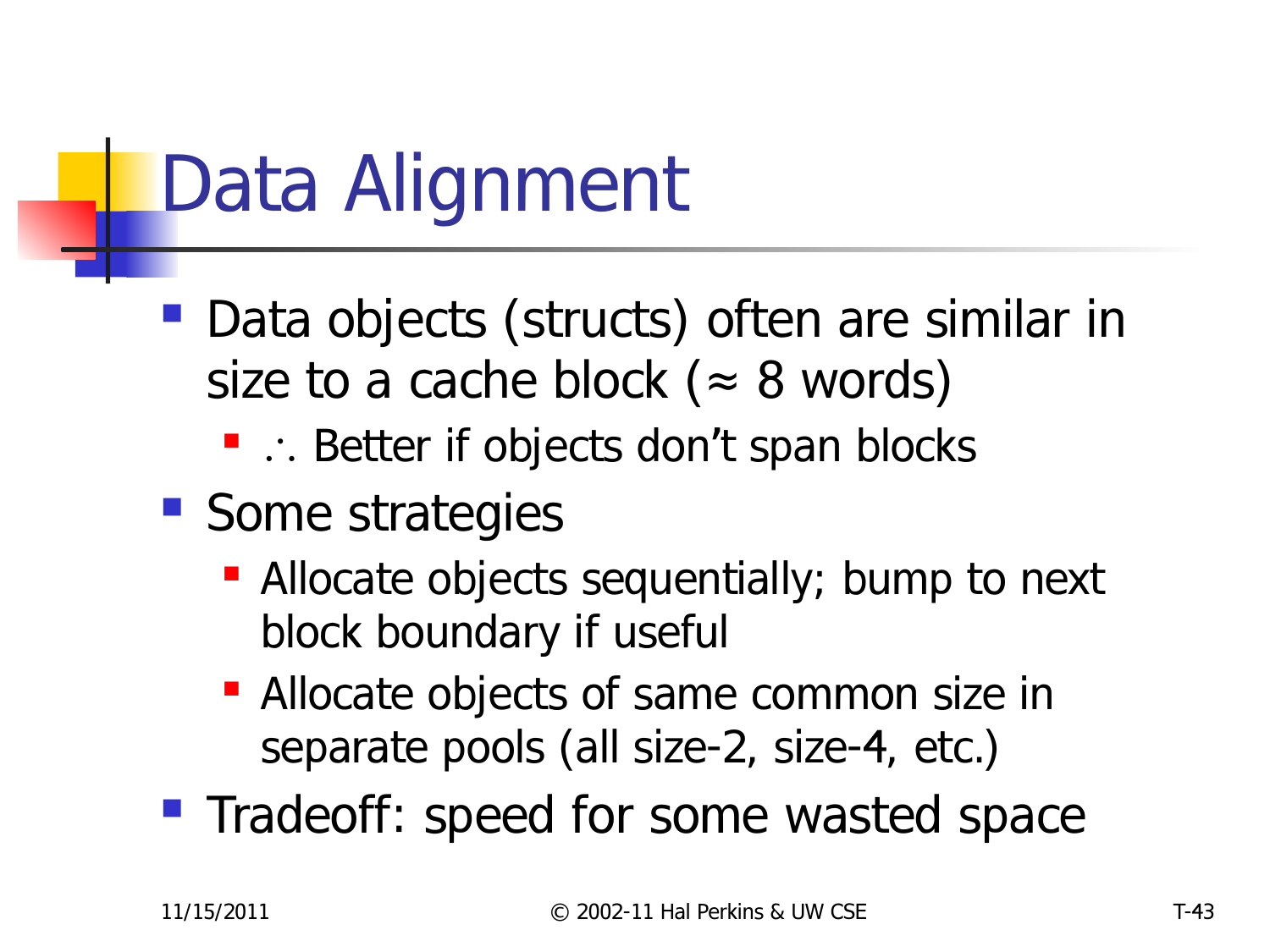

# Data Alignment
Data objects (structs) often are similar in size to a cache block (≈ 8 words)
∴ Better if objects don’t span blocks
Some strategies
Allocate objects sequentially; bump to next block boundary if useful
Allocate objects of same common size in separate pools (all size-2, size-4, etc.)
Tradeoff: speed for some wasted space
11/15/2011
© 2002-11 Hal Perkins & UW CSE
T-43